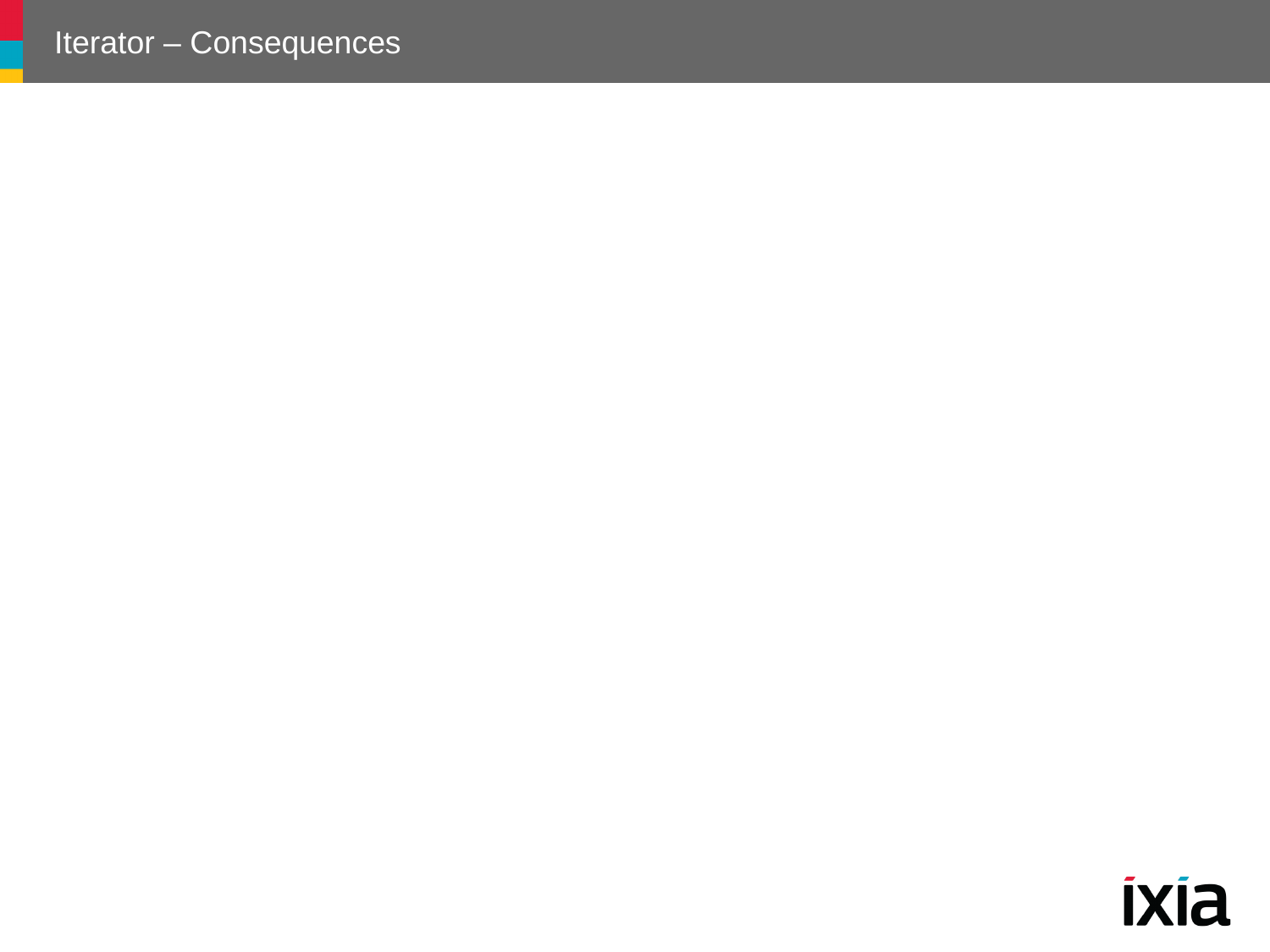

# Iterator – Consequences
Supports variations in the traversal of an aggregate
Forwards, backwards etc.

Iterators simplify the Aggregate interface

More than one traversal can be pending on an aggregate
53